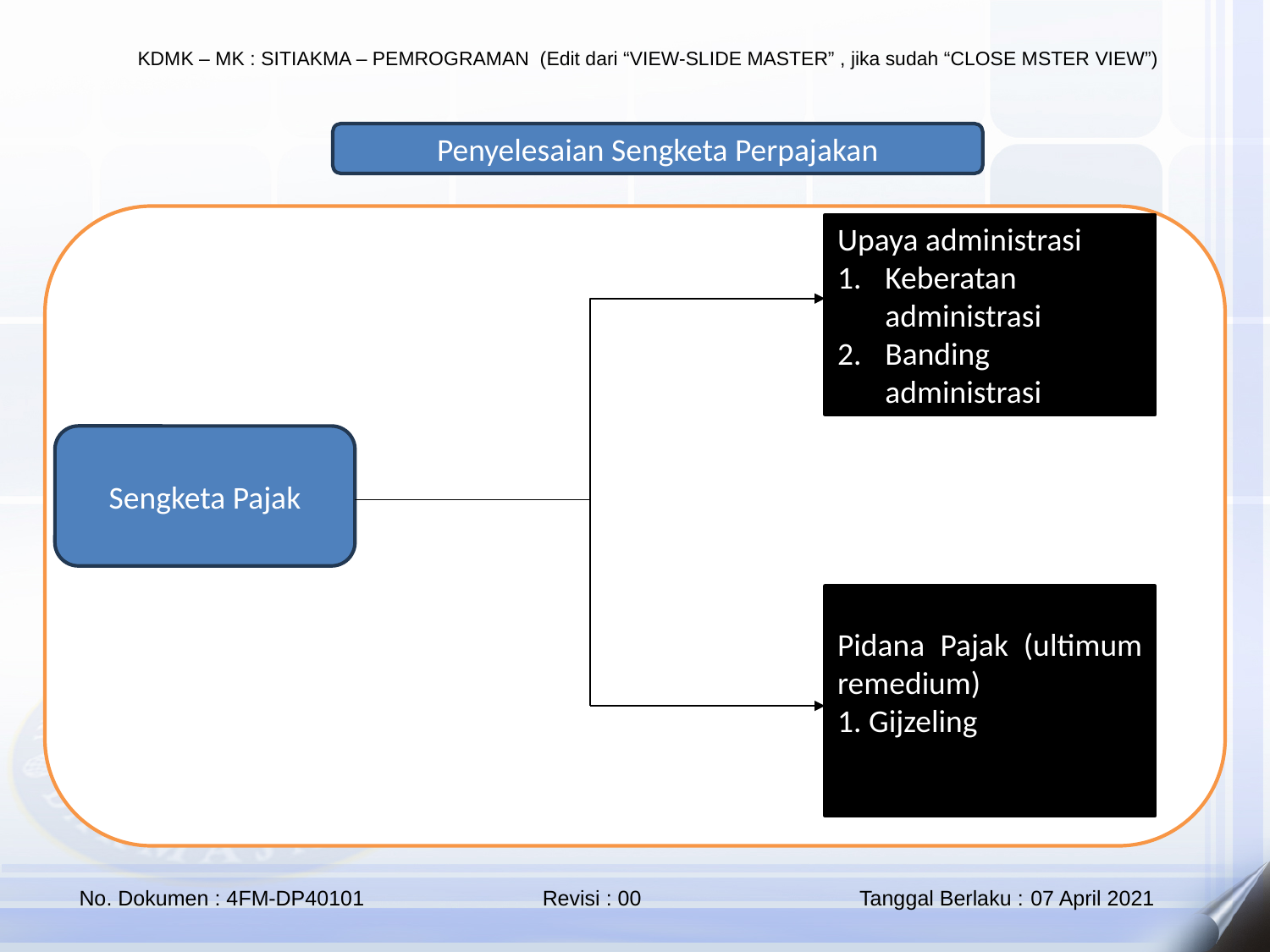

DASAR HUKUM PENEGAKAN HUKUM PAJAK
Penyelesaian Sengketa Perpajakan

Upaya administrasi
Keberatan administrasi
Banding administrasi
Sengketa Pajak
Pidana Pajak (ultimum remedium)
1. Gijzeling